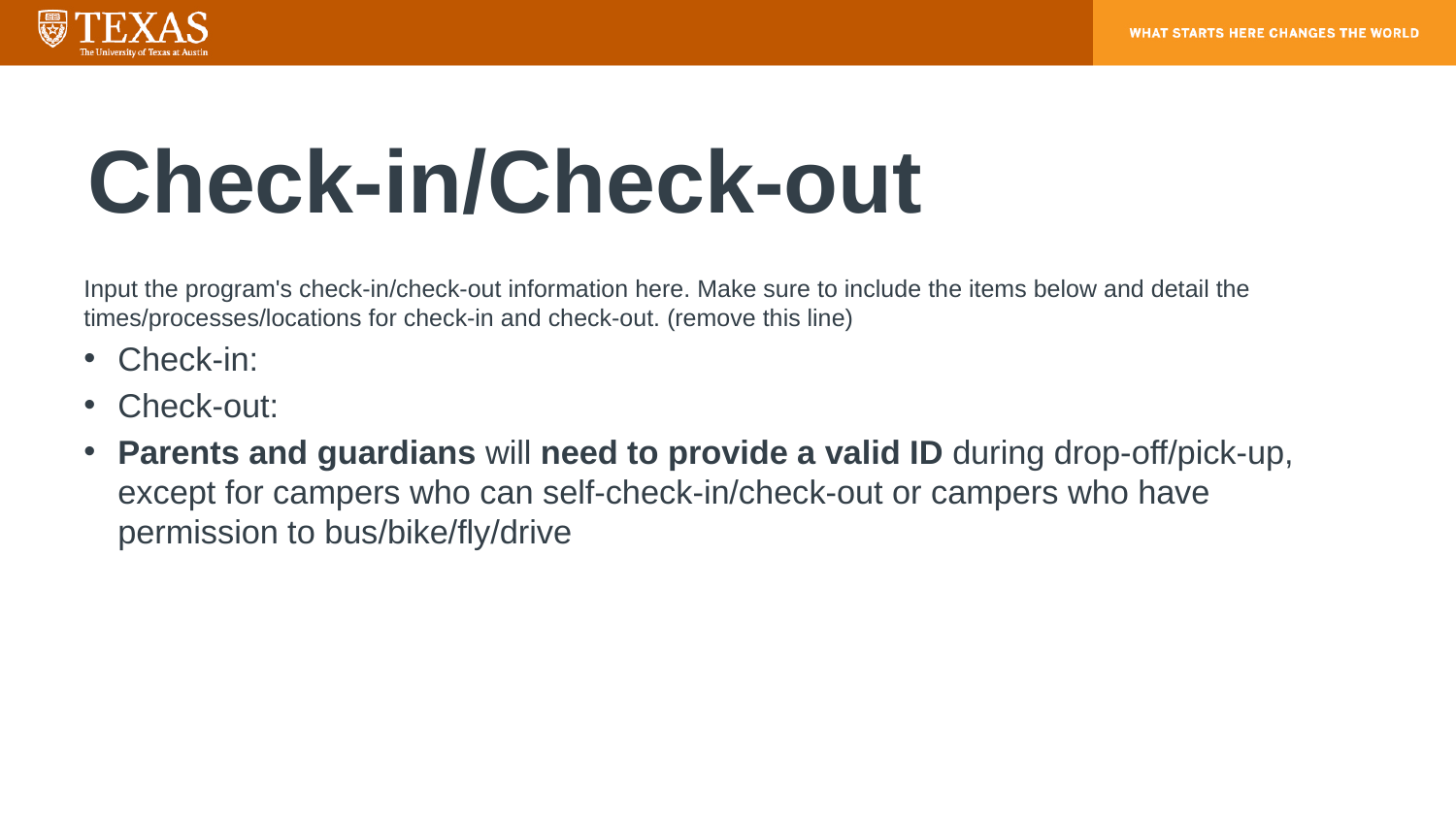

# Check-in/Check-out
Input the program's check-in/check-out information here. Make sure to include the items below and detail the times/processes/locations for check-in and check-out. (remove this line)
Check-in:
Check-out:
Parents and guardians will need to provide a valid ID during drop-off/pick-up, except for campers who can self-check-in/check-out or campers who have permission to bus/bike/fly/drive